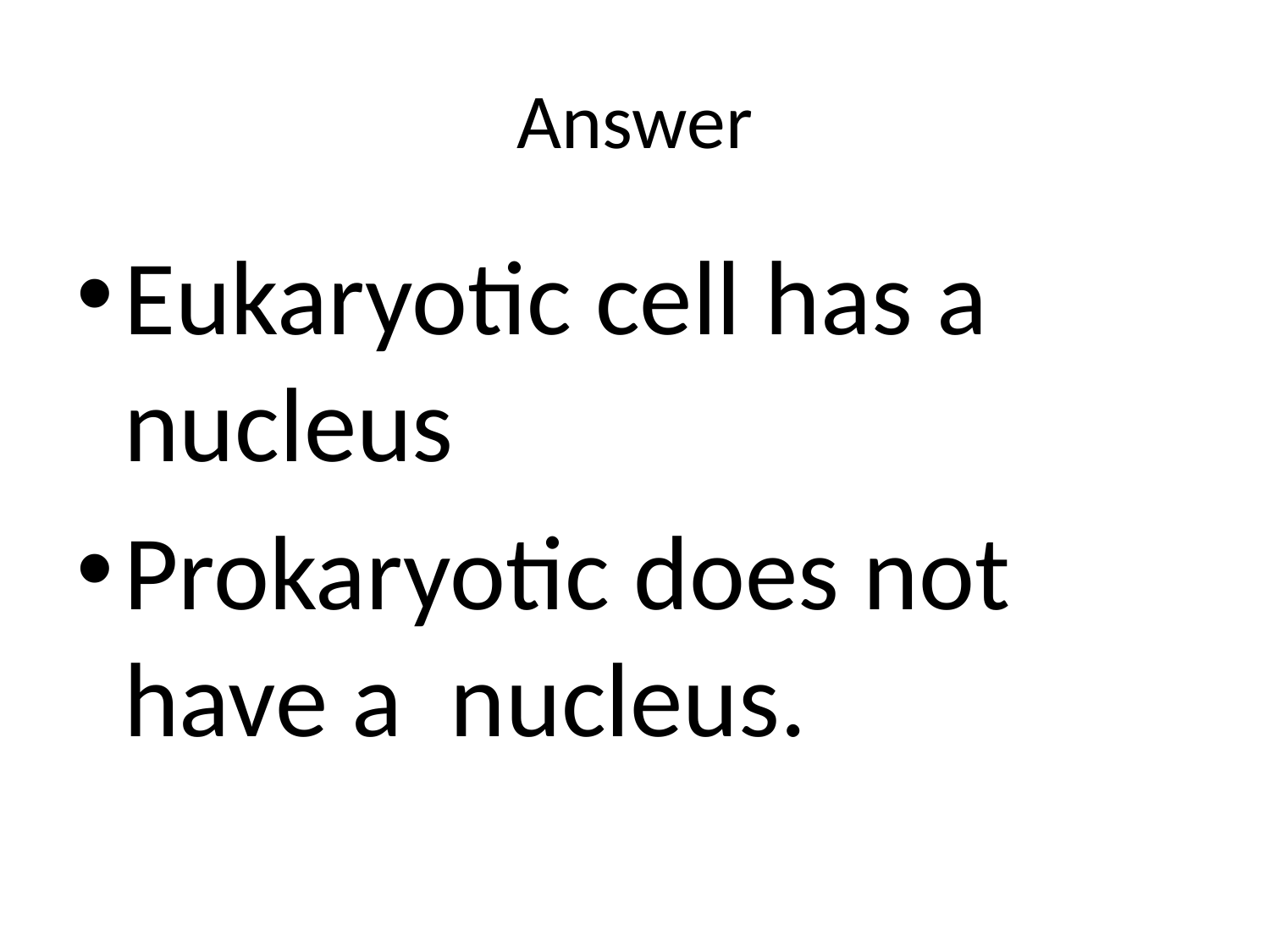

# Answer
Eukaryotic cell has a nucleus
Prokaryotic does not have a  nucleus.